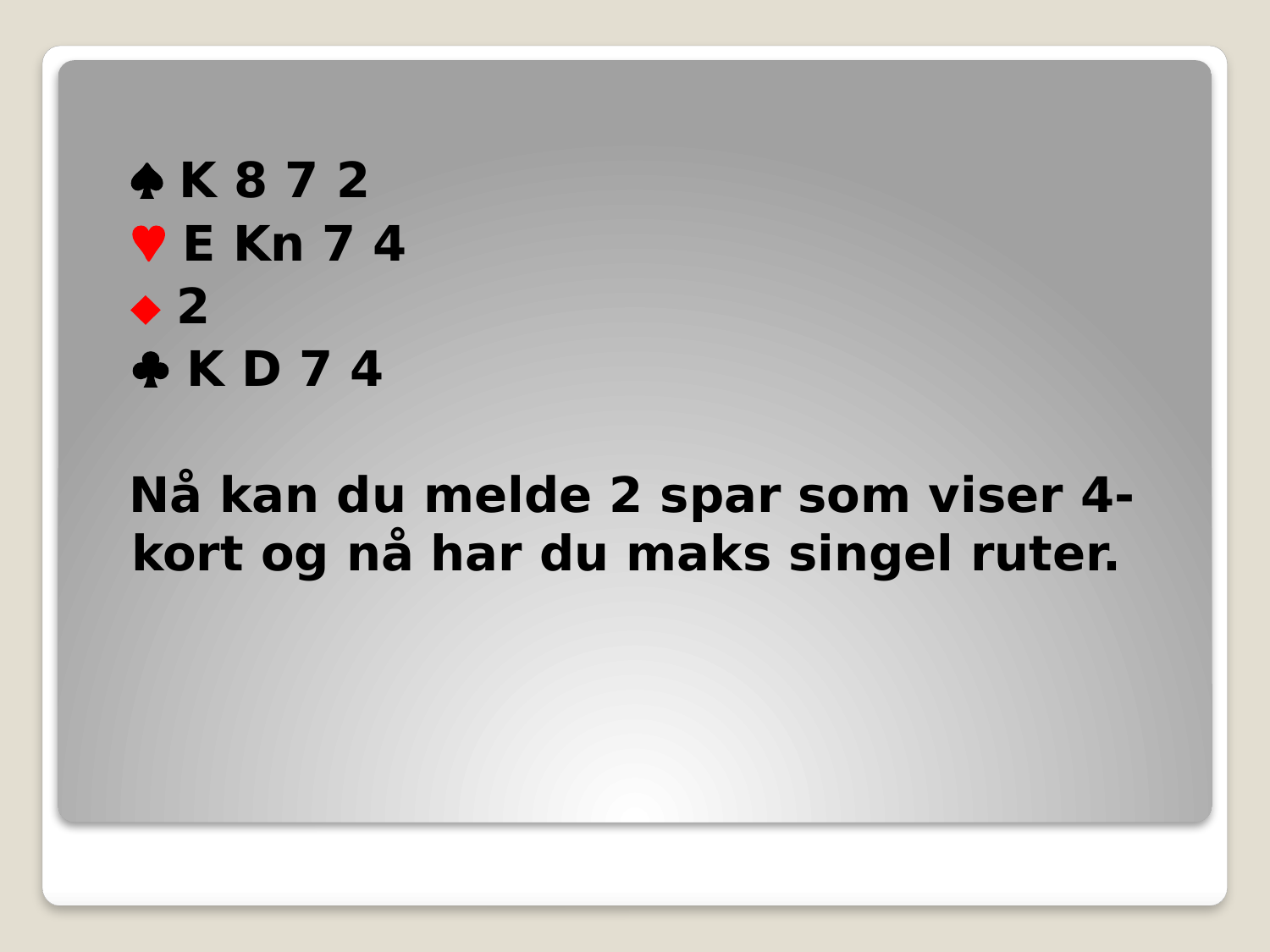

♠ K 8 7 2
				♥ E Kn 7 4
				♦ 2
				♣ K D 7 4

  Nå kan du melde 2 spar som viser 4-kort og nå har du maks singel ruter.

#